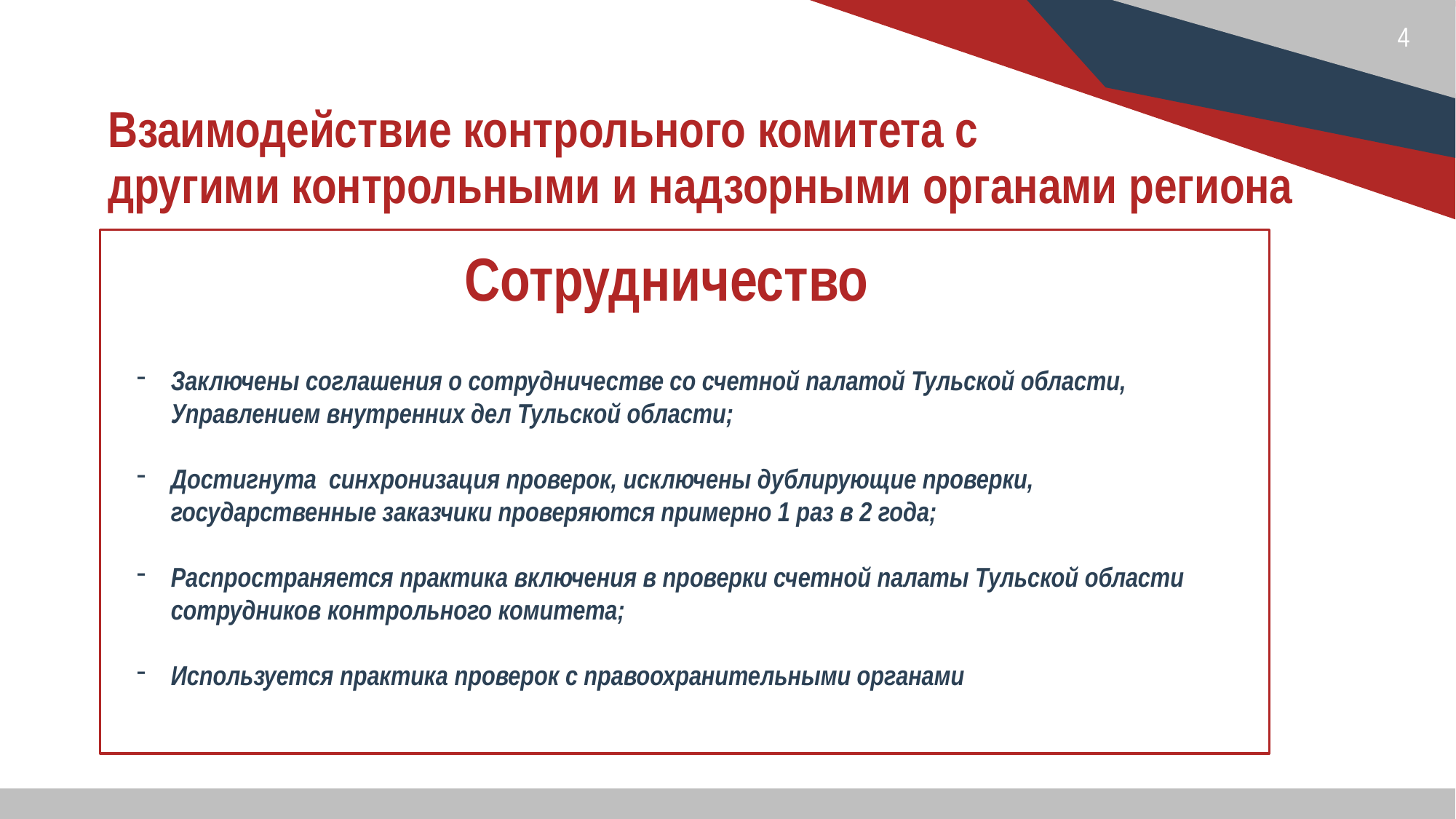

# Взаимодействие контрольного комитета с другими контрольными и надзорными органами региона

Сотрудничество
Заключены соглашения о сотрудничестве со счетной палатой Тульской области, Управлением внутренних дел Тульской области;

Достигнута  синхронизация проверок, исключены дублирующие проверки, государственные заказчики проверяются примерно 1 раз в 2 года;

Распространяется практика включения в проверки счетной палаты Тульской области сотрудников контрольного комитета;

Используется практика проверок с правоохранительными органами